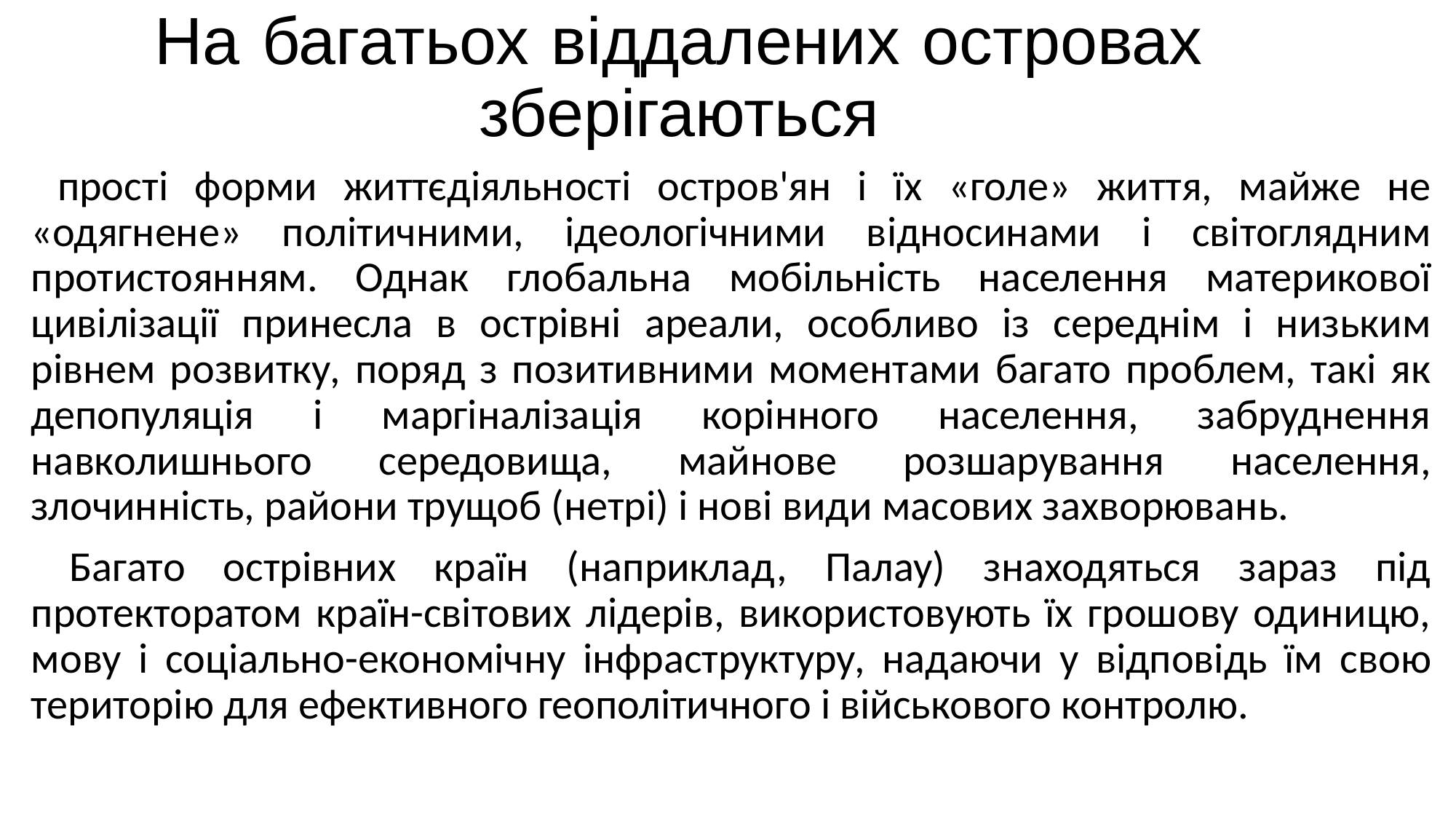

# На багатьох віддалених островах зберігаються
 прості форми життєдіяльності остров'ян і їх «голе» життя, майже не «одягнене» політичними, ідеологічними відносинами і світоглядним протистоянням. Однак глобальна мобільність населення материкової цивілізації принесла в острівні ареали, особливо із середнім і низьким рівнем розвитку, поряд з позитивними моментами багато проблем, такі як депопуляція і маргіналізація корінного населення, забруднення навколишнього середовища, майнове розшарування населення, злочинність, райони трущоб (нетрі) і нові види масових захворювань.
 Багато острівних країн (наприклад, Палау) знаходяться зараз під протекторатом країн-світових лідерів, використовують їх грошову одиницю, мову і соціально-економічну інфраструктуру, надаючи у відповідь їм свою територію для ефективного геополітичного і військового контролю.